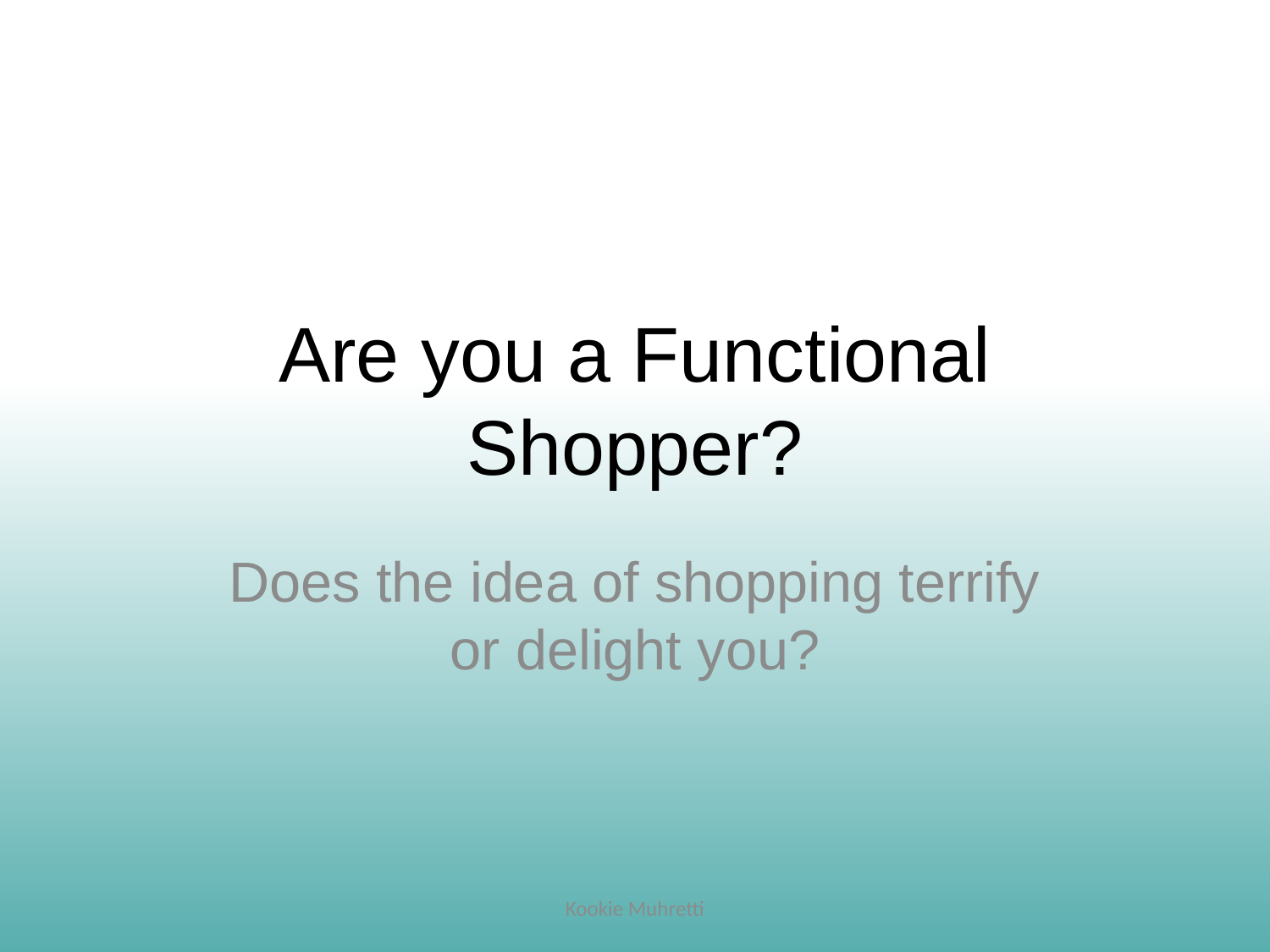

# Are you a Functional Shopper?
Does the idea of shopping terrify or delight you?
Kookie Muhretti